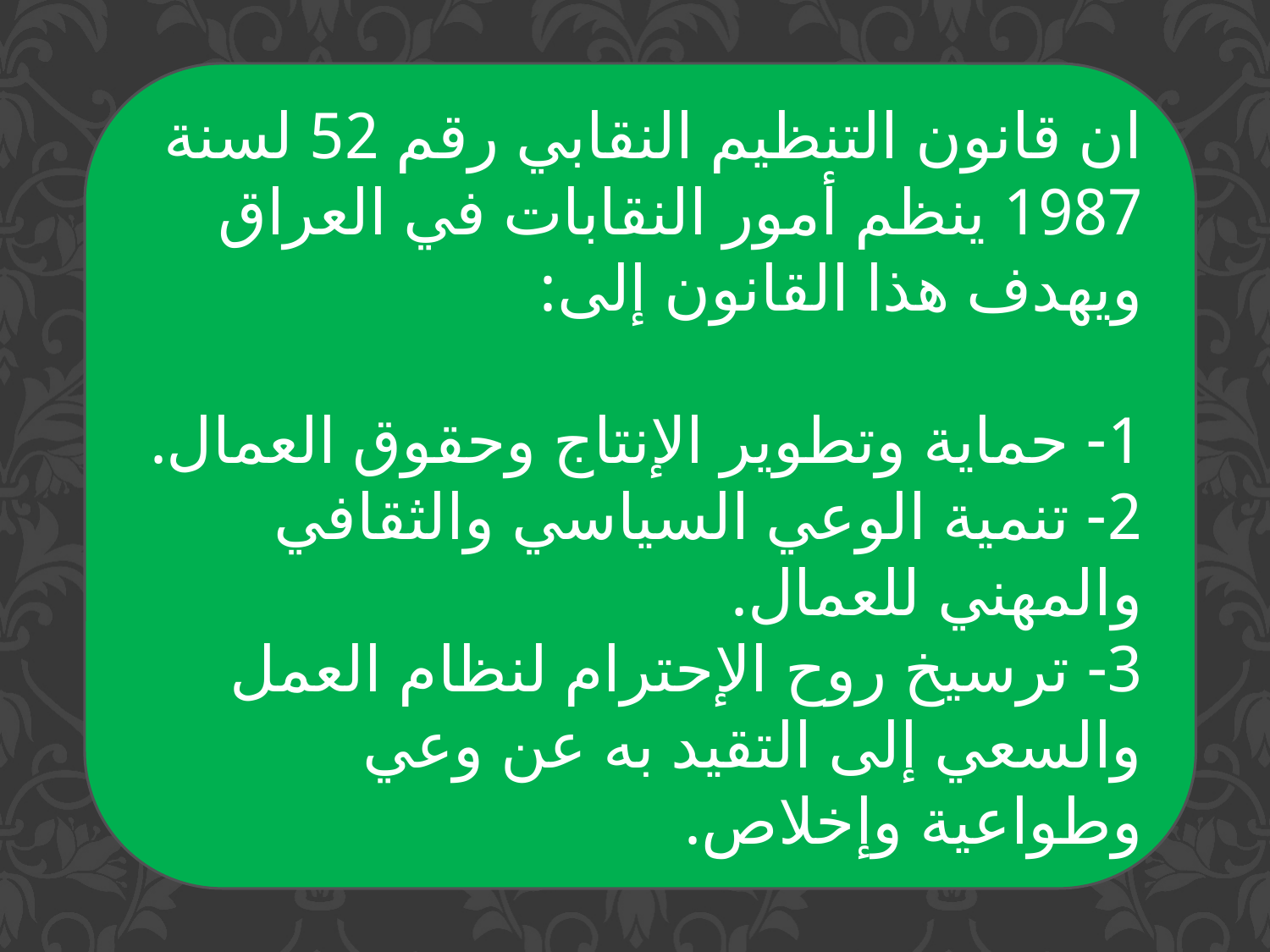

ان قانون التنظيم النقابي رقم 52 لسنة 1987 ينظم أمور النقابات في العراق ويهدف هذا القانون إلى:

1- حماية وتطوير الإنتاج وحقوق العمال.
2- تنمية الوعي السياسي والثقافي والمهني للعمال.
3- ترسيخ روح الإحترام لنظام العمل والسعي إلى التقيد به عن وعي وطواعية وإخلاص.